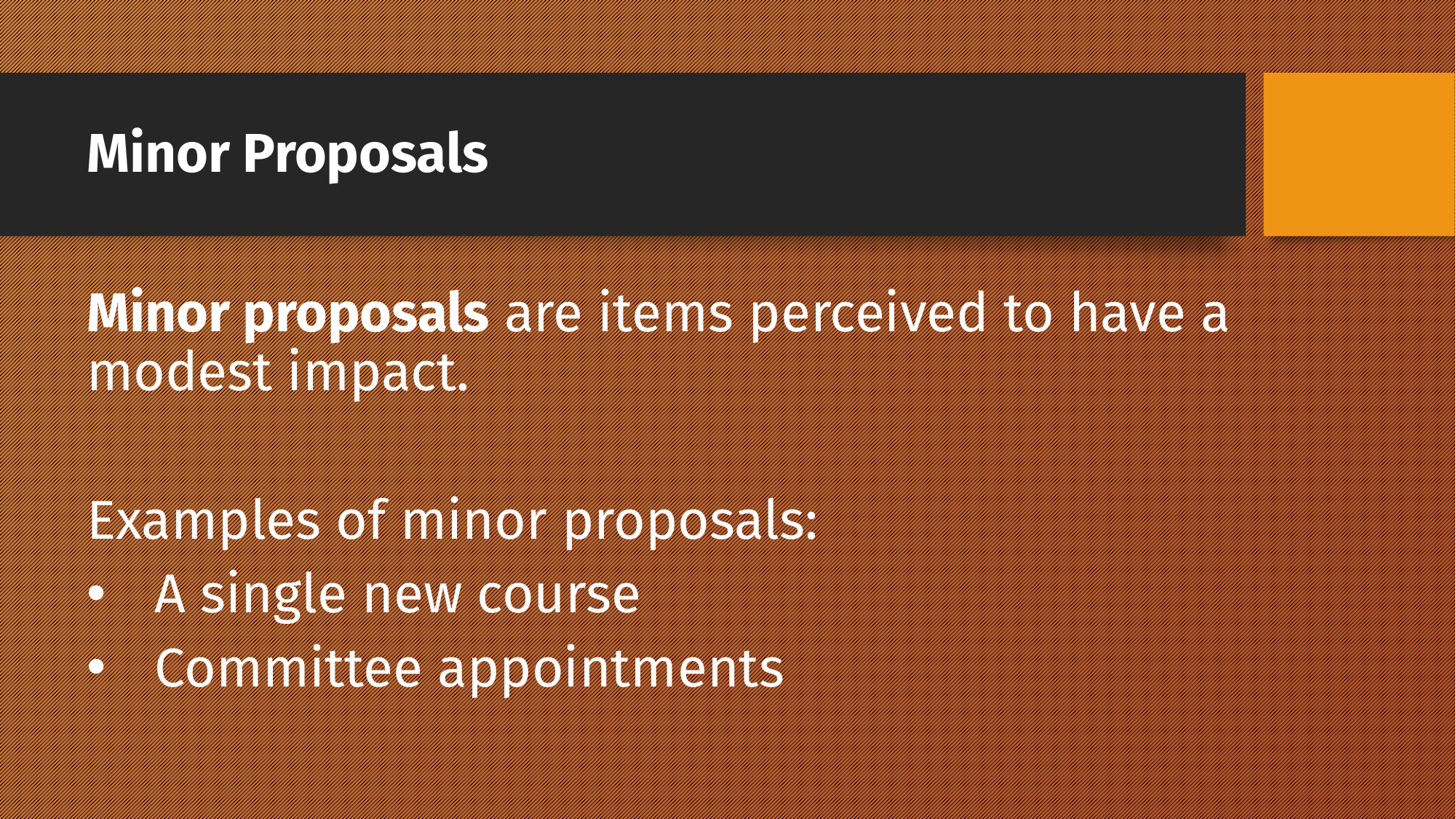

# Minor Proposals
Minor proposals are items perceived to have a modest impact.

Examples of minor proposals:
A single new course
Committee appointments